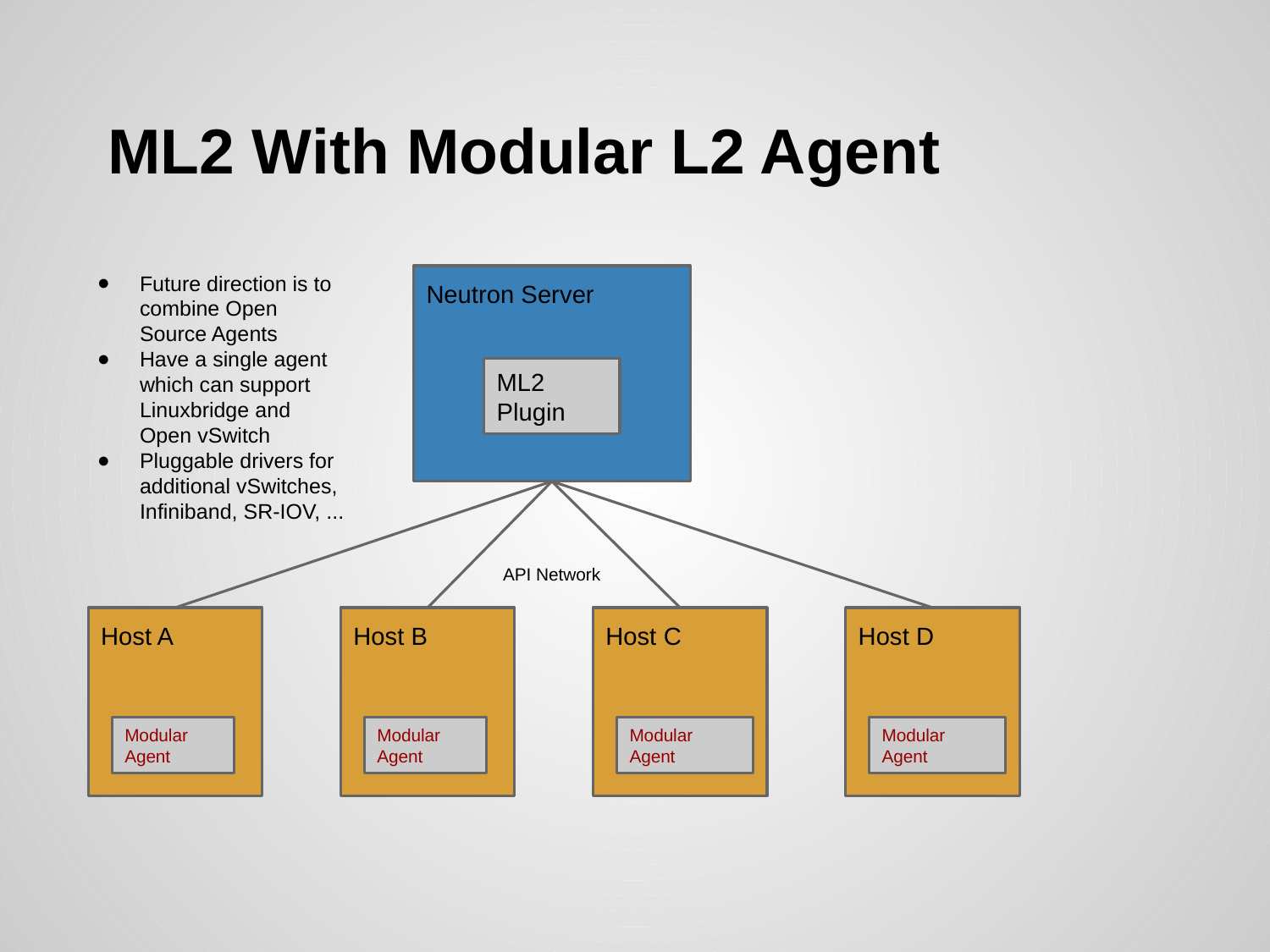

# ML2 With Modular L2 Agent
Future direction is to combine Open Source Agents
Have a single agent which can support Linuxbridge and Open vSwitch
Pluggable drivers for additional vSwitches, Infiniband, SR-IOV, ...
Neutron Server
ML2 Plugin
API Network
Host A
Host B
Host C
Host D
Modular Agent
Modular Agent
Modular Agent
Modular Agent